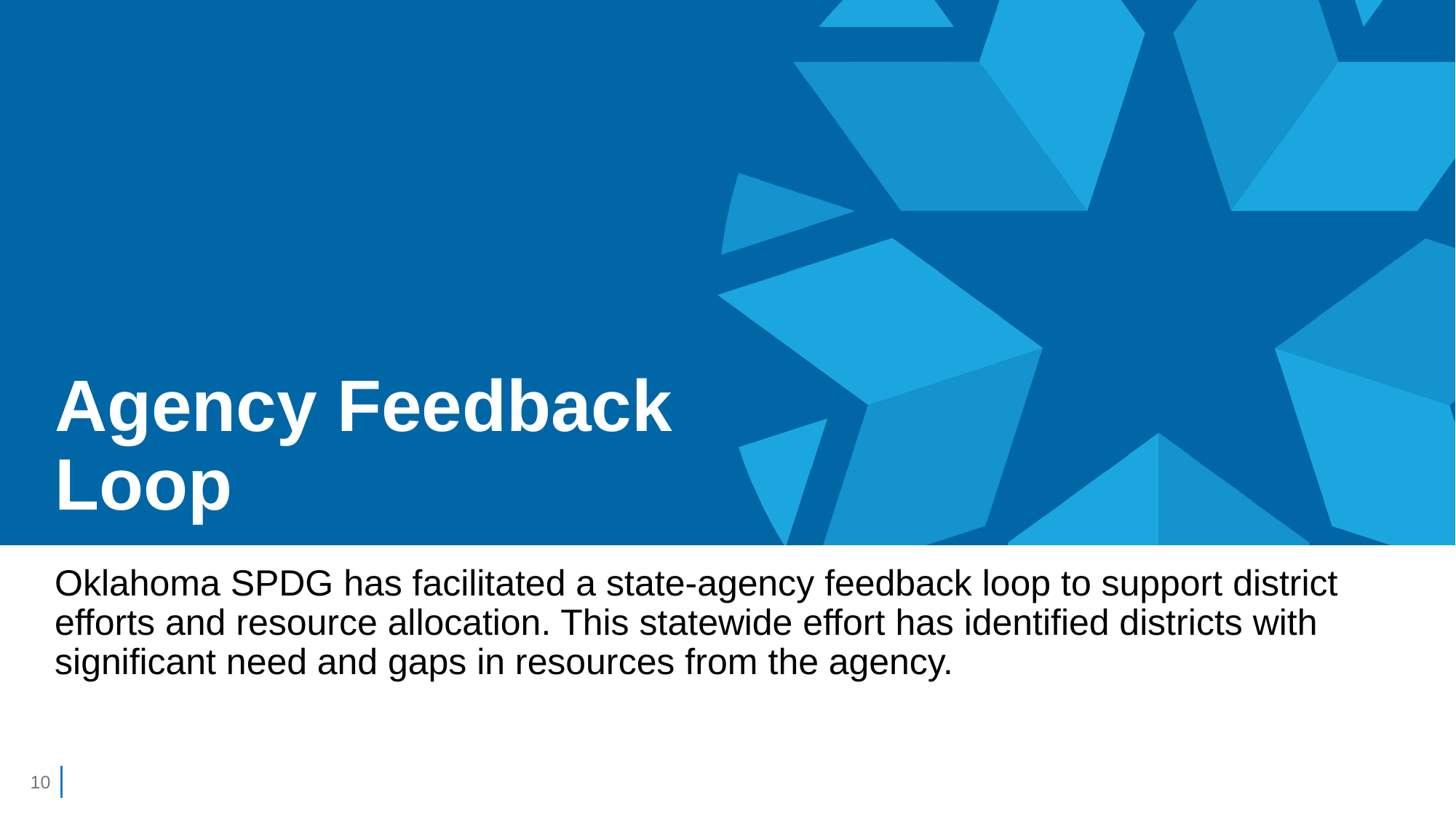

# Agency Feedback Loop
Oklahoma SPDG has facilitated a state-agency feedback loop to support district efforts and resource allocation. This statewide effort has identified districts with significant need and gaps in resources from the agency.
10